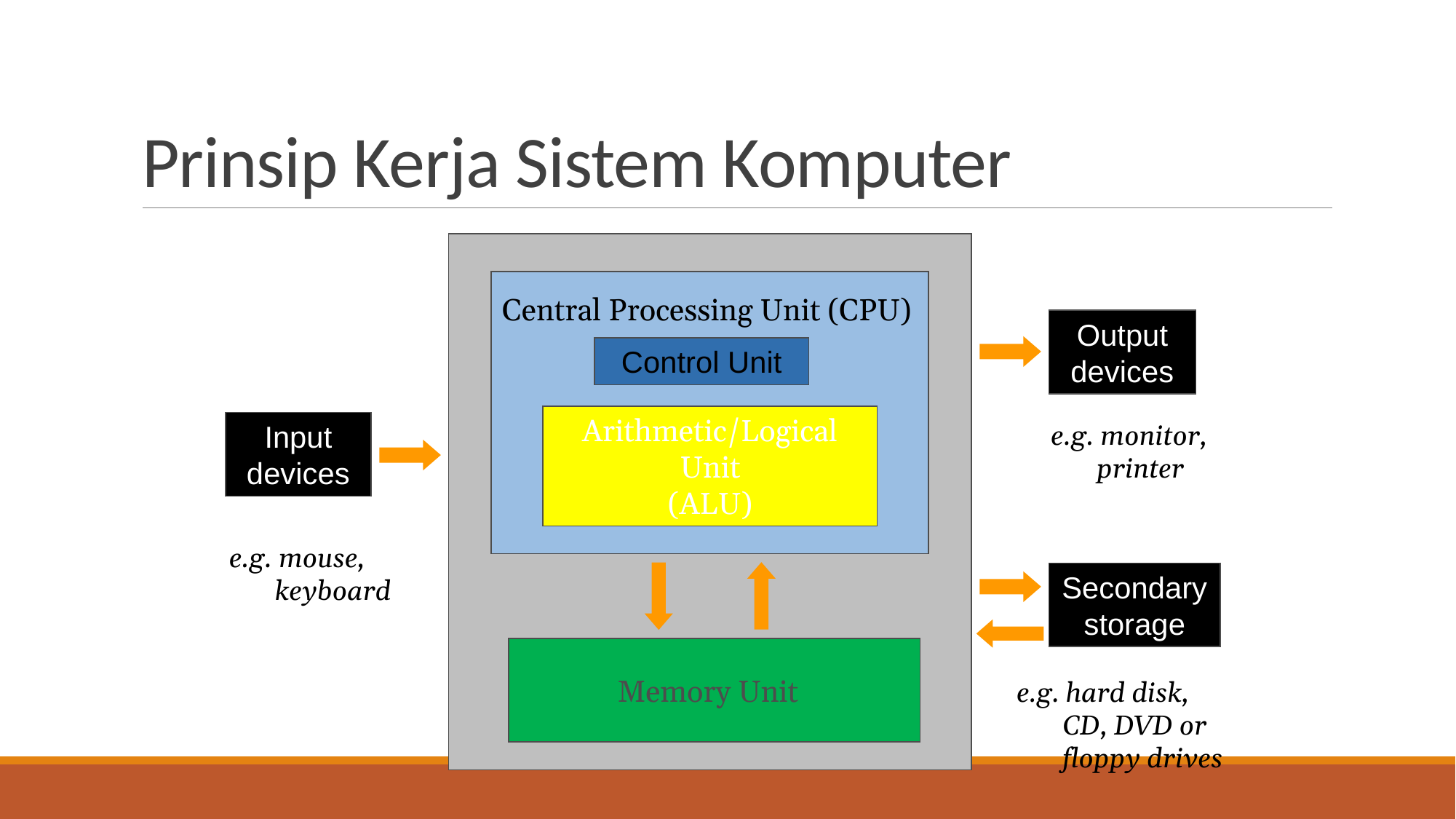

# Prinsip Kerja Sistem Komputer

Central Processing Unit (CPU)
Output devices

Control Unit
Arithmetic/Logical Unit
(ALU)
Input devices
e.g. monitor,
       printer

e.g. mouse,
       keyboard

Secondary storage

Memory Unit
e.g. hard disk,
       CD, DVD or
       floppy drives